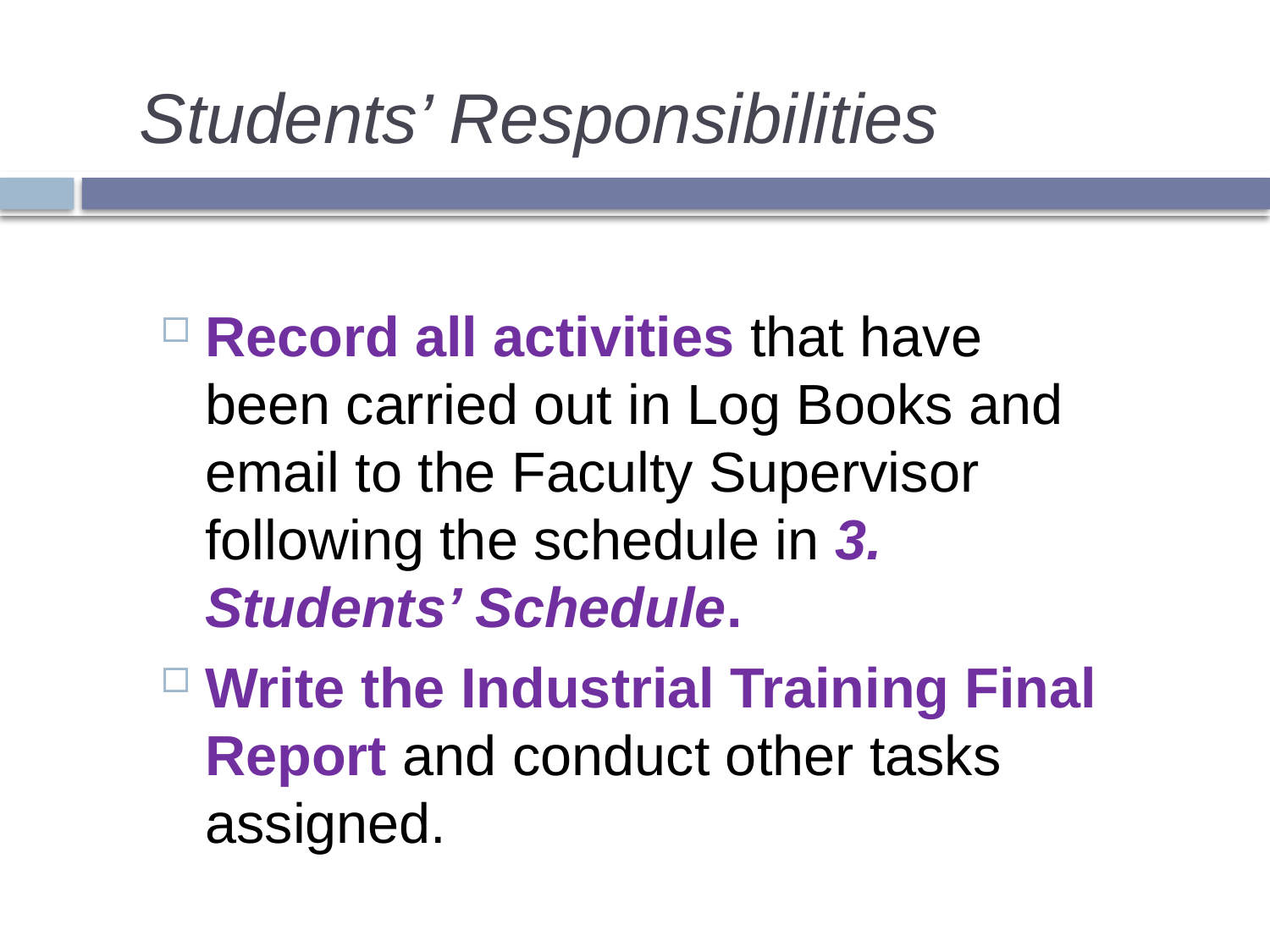

Students’ Responsibilities
Record all activities that have been carried out in Log Books and email to the Faculty Supervisor following the schedule in 3. Students’ Schedule.
Write the Industrial Training Final Report and conduct other tasks assigned.